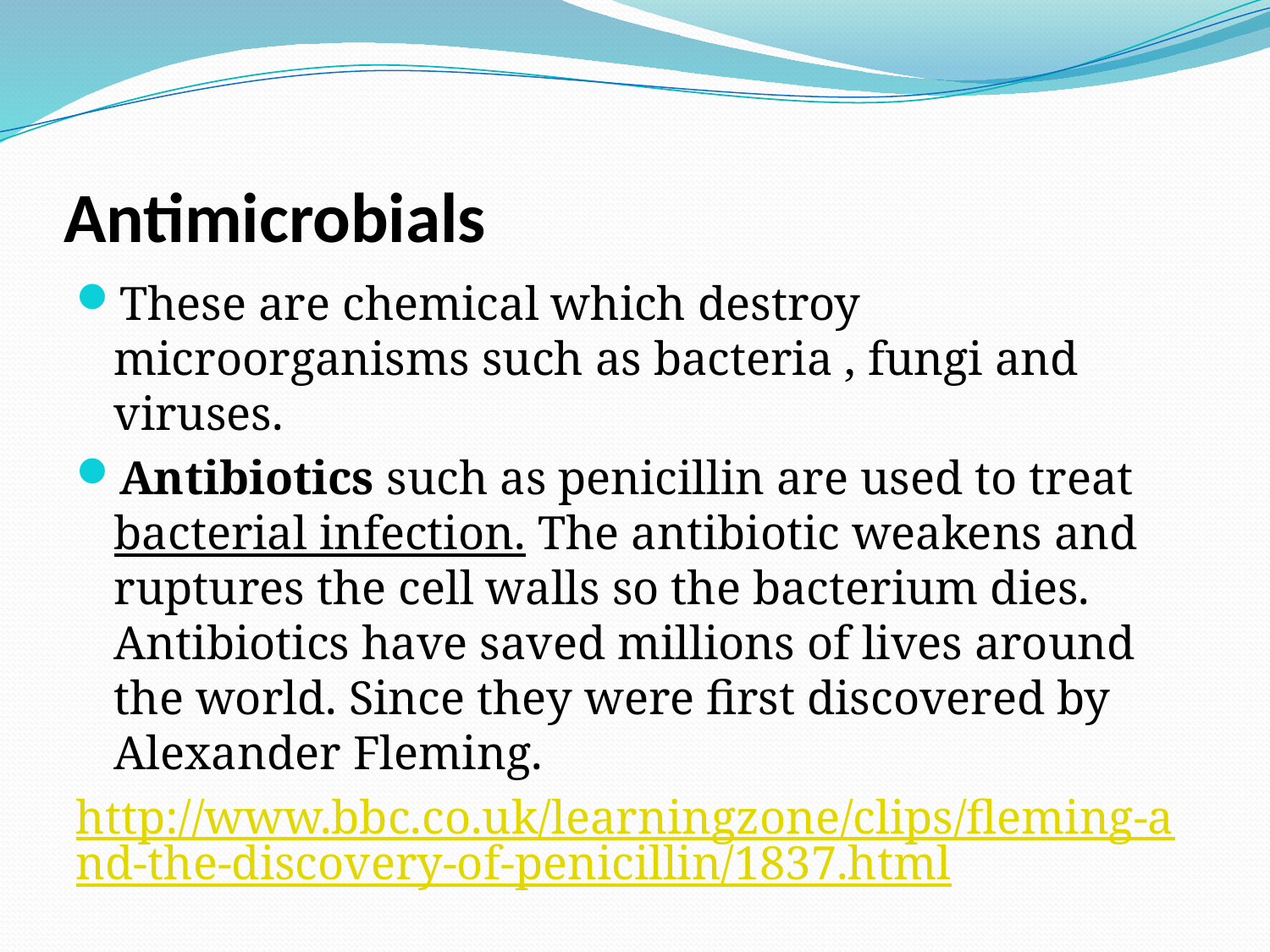

# Antimicrobials
These are chemical which destroy microorganisms such as bacteria , fungi and viruses.
Antibiotics such as penicillin are used to treat bacterial infection. The antibiotic weakens and ruptures the cell walls so the bacterium dies. Antibiotics have saved millions of lives around the world. Since they were first discovered by Alexander Fleming.
http://www.bbc.co.uk/learningzone/clips/fleming-and-the-discovery-of-penicillin/1837.html